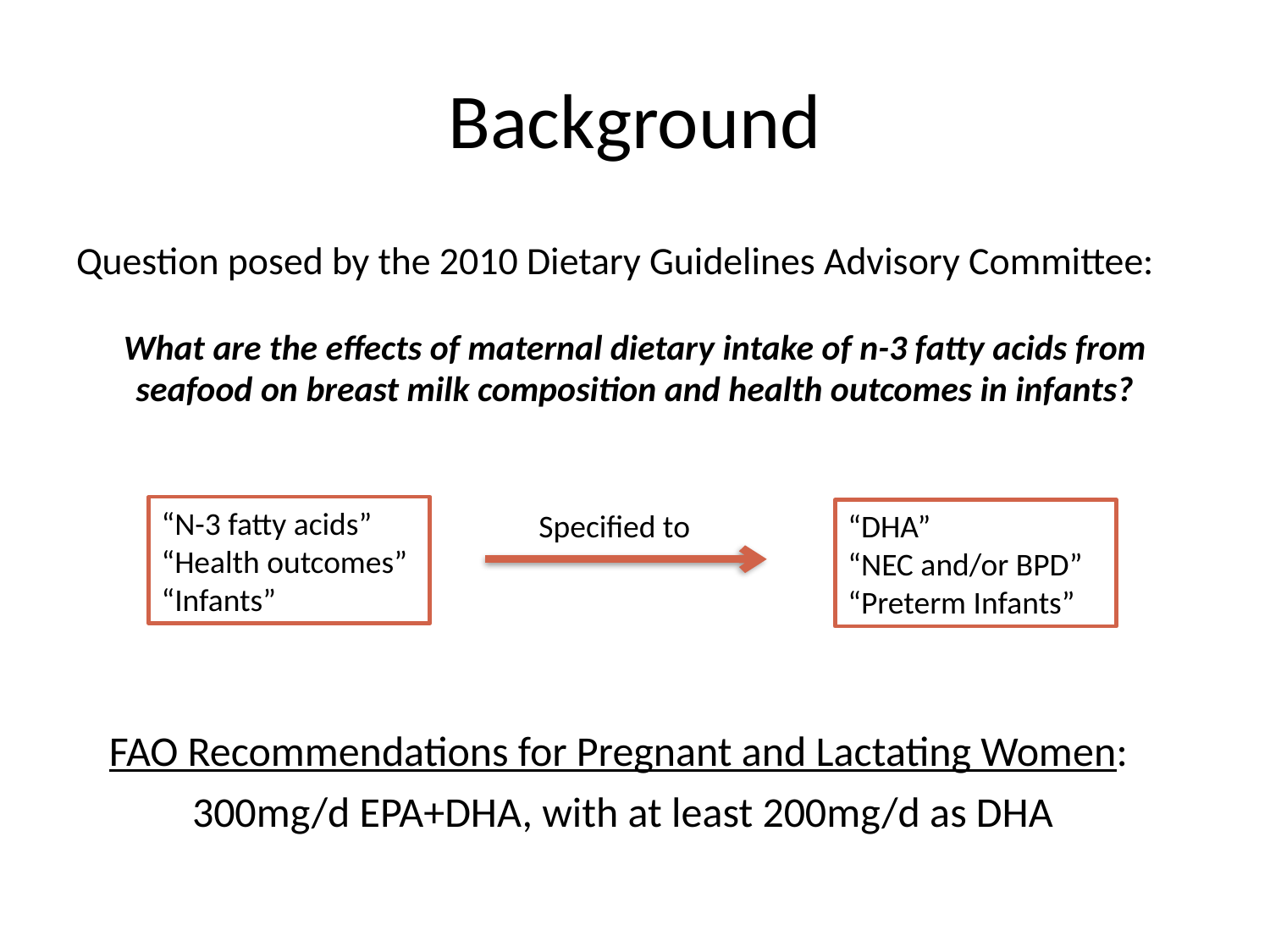

# Background
Question posed by the 2010 Dietary Guidelines Advisory Committee:

What are the effects of maternal dietary intake of n-3 fatty acids from seafood on breast milk composition and health outcomes in infants?

“N-3 fatty acids”
“Health outcomes”
“Infants”
Specified to
“DHA”
“NEC and/or BPD”
“Preterm Infants”
FAO Recommendations for Pregnant and Lactating Women:
300mg/d EPA+DHA, with at least 200mg/d as DHA